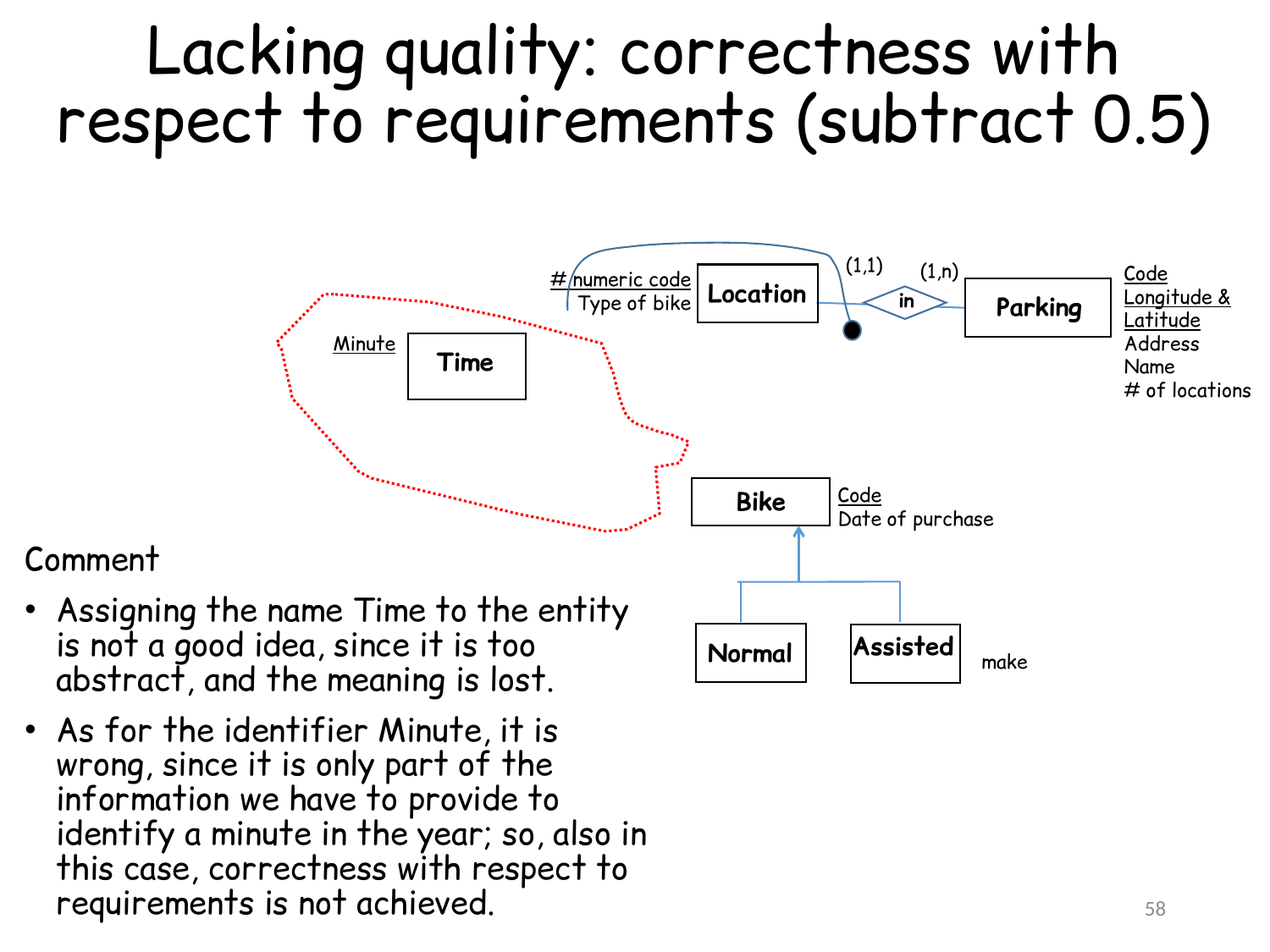

# Lacking quality: correctness with respect to requirements (subtract 0.5)

(1,1)
(1,n)

Parking
in

Code
Longitude &
Latitude
Address
Name
# of locations
# numeric code
Type of bike

Location

Minute

Time
Code
Date of purchase

Bike
Comment
Assigning the name Time to the entity is not a good idea, since it is too abstract, and the meaning is lost.
As for the identifier Minute, it is wrong, since it is only part of the information we have to provide to identify a minute in the year; so, also in this case, correctness with respect to requirements is not achieved.

Assisted
make

Normal
58